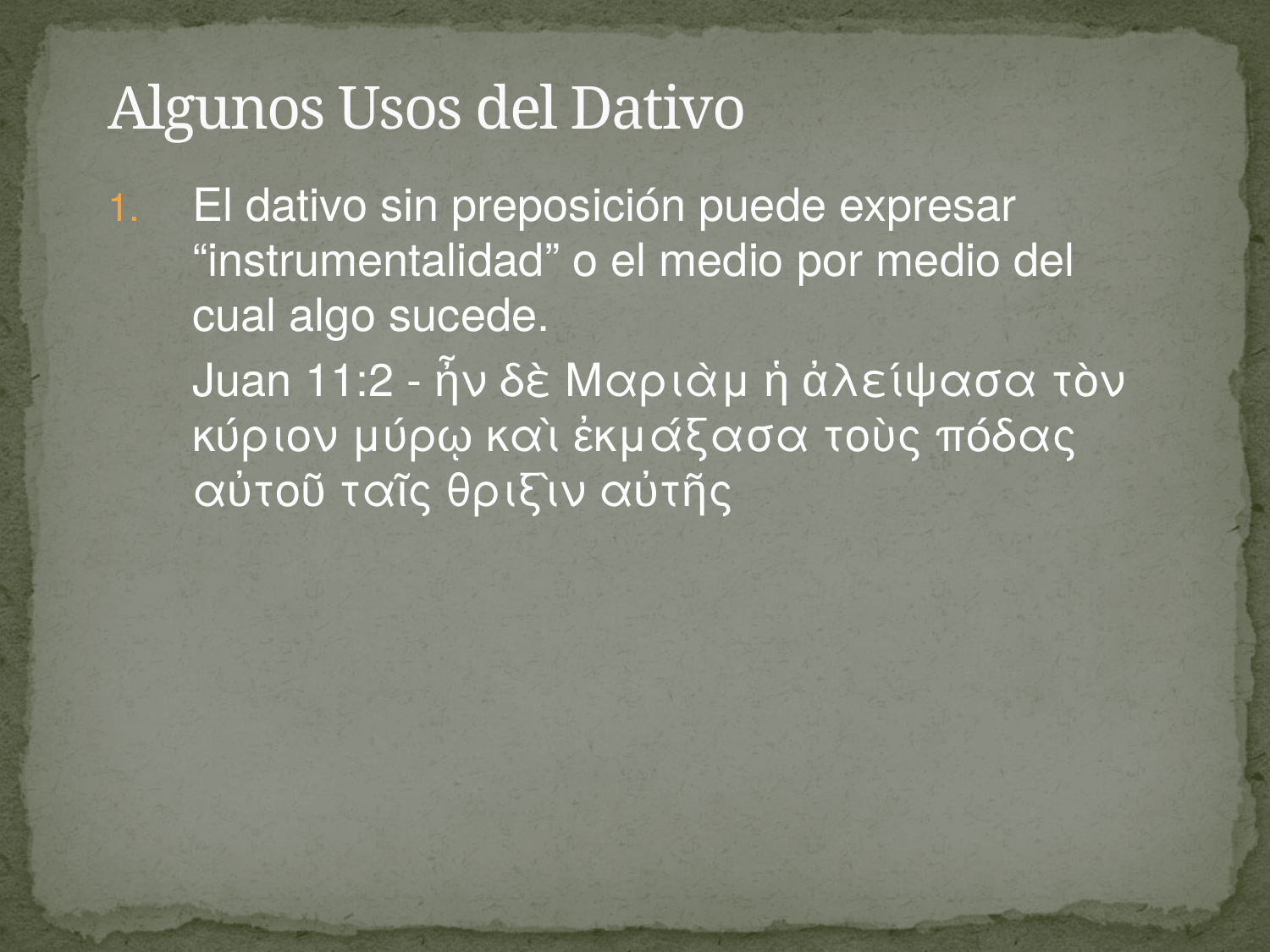

# Algunos Usos del Dativo
El dativo sin preposición puede expresar “instrumentalidad” o el medio por medio del cual algo sucede.
	Juan 11:2 - ἦν δὲ Μαριὰμ ἡ ἀλείψασα τὸν κύριον μύρῳ καὶ ἐκμάξασα τοὺς πόδας αὐτοῦ ταῖς θριξὶν αὐτῆς